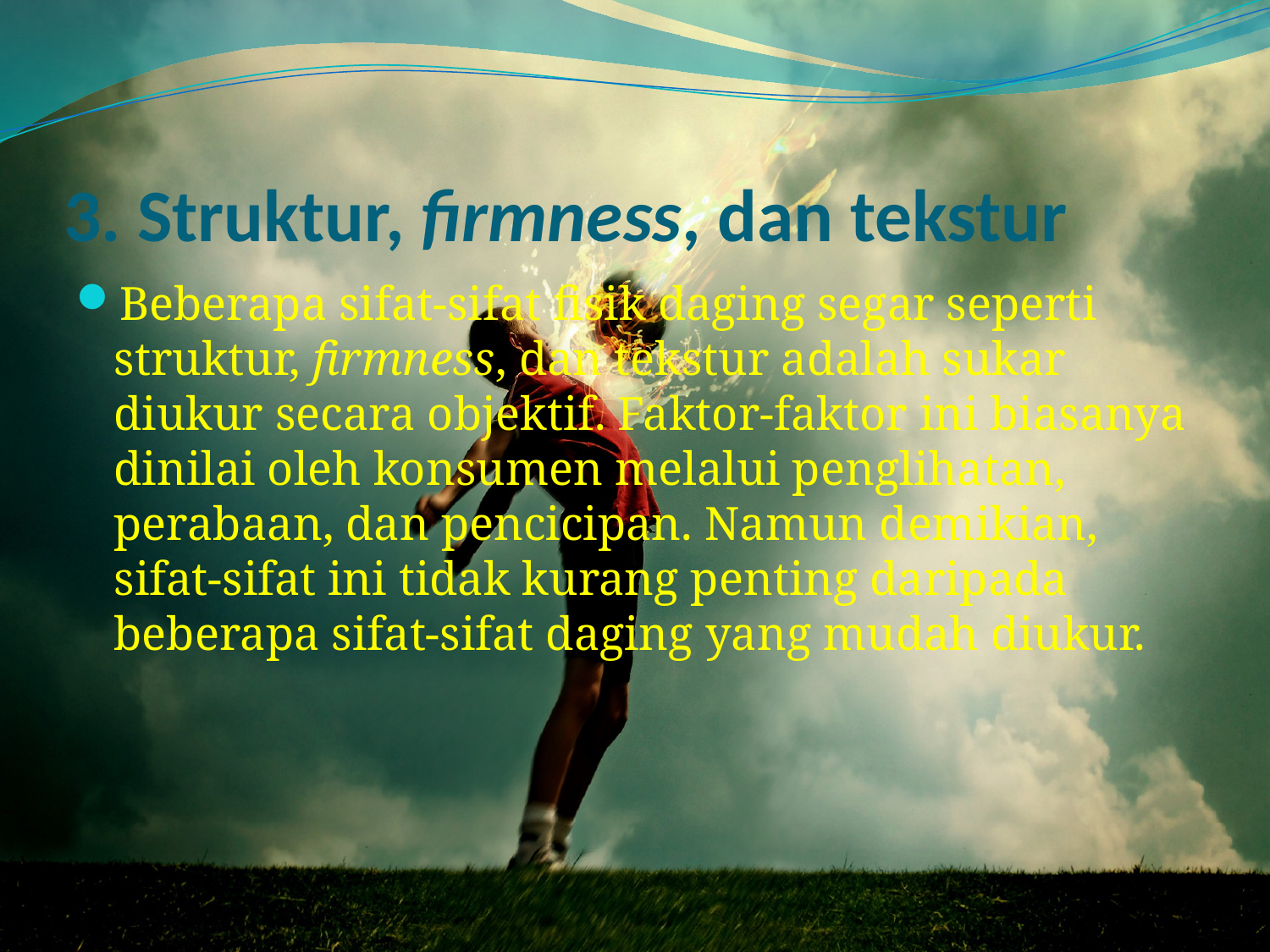

# 3. Struktur, firmness, dan tekstur
Beberapa sifat-sifat fisik daging segar seperti struktur, firmness, dan tekstur adalah sukar diukur secara objektif. Faktor-faktor ini biasanya dinilai oleh konsumen melalui penglihatan, perabaan, dan pencicipan. Namun demikian, sifat-sifat ini tidak kurang penting daripada beberapa sifat-sifat daging yang mudah diukur.